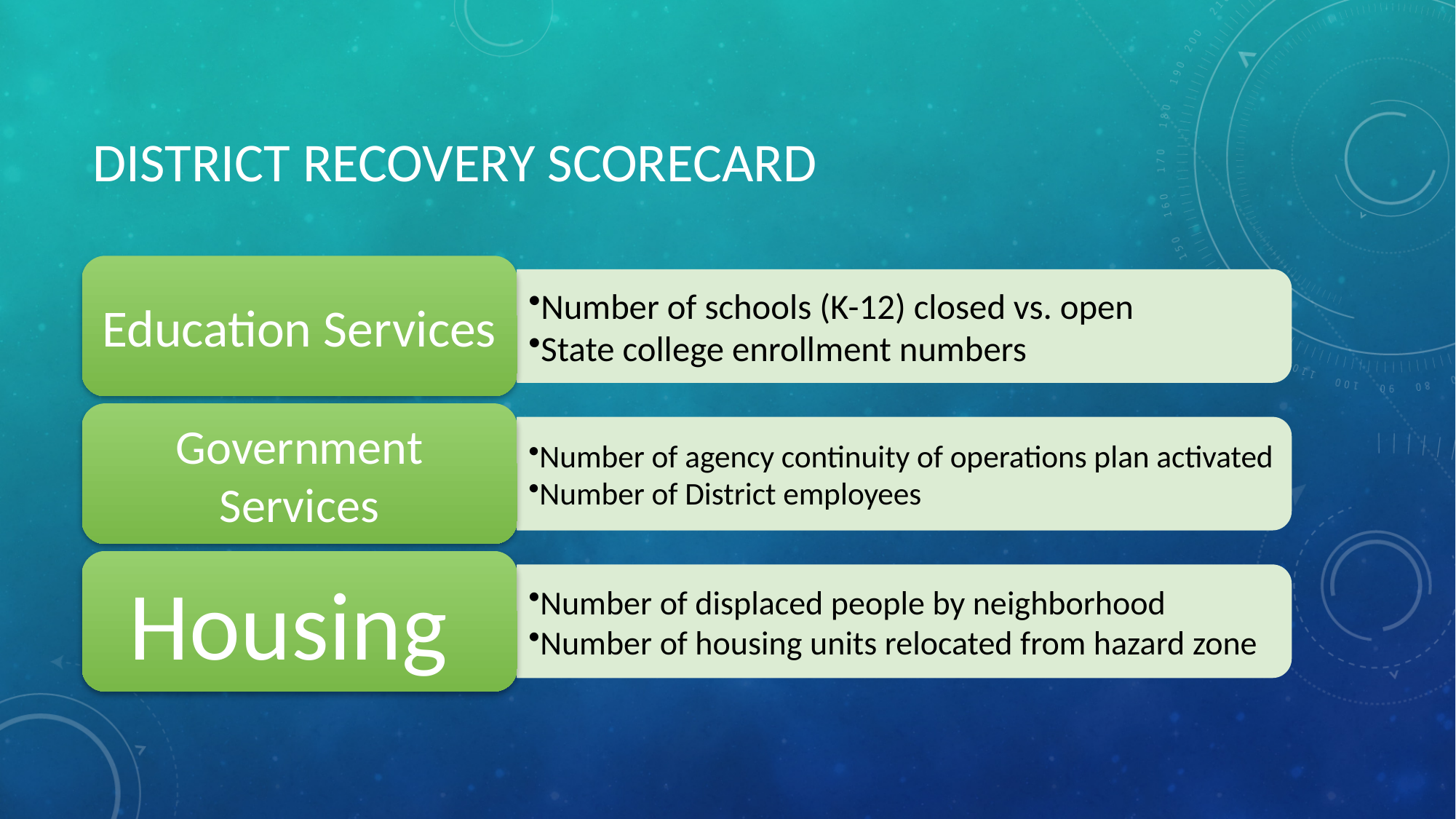

# District recovery scorecard
Education Services
Number of schools (K-12) closed vs. open
State college enrollment numbers
Government Services
Number of agency continuity of operations plan activated
Number of District employees
Housing
Number of displaced people by neighborhood
Number of housing units relocated from hazard zone